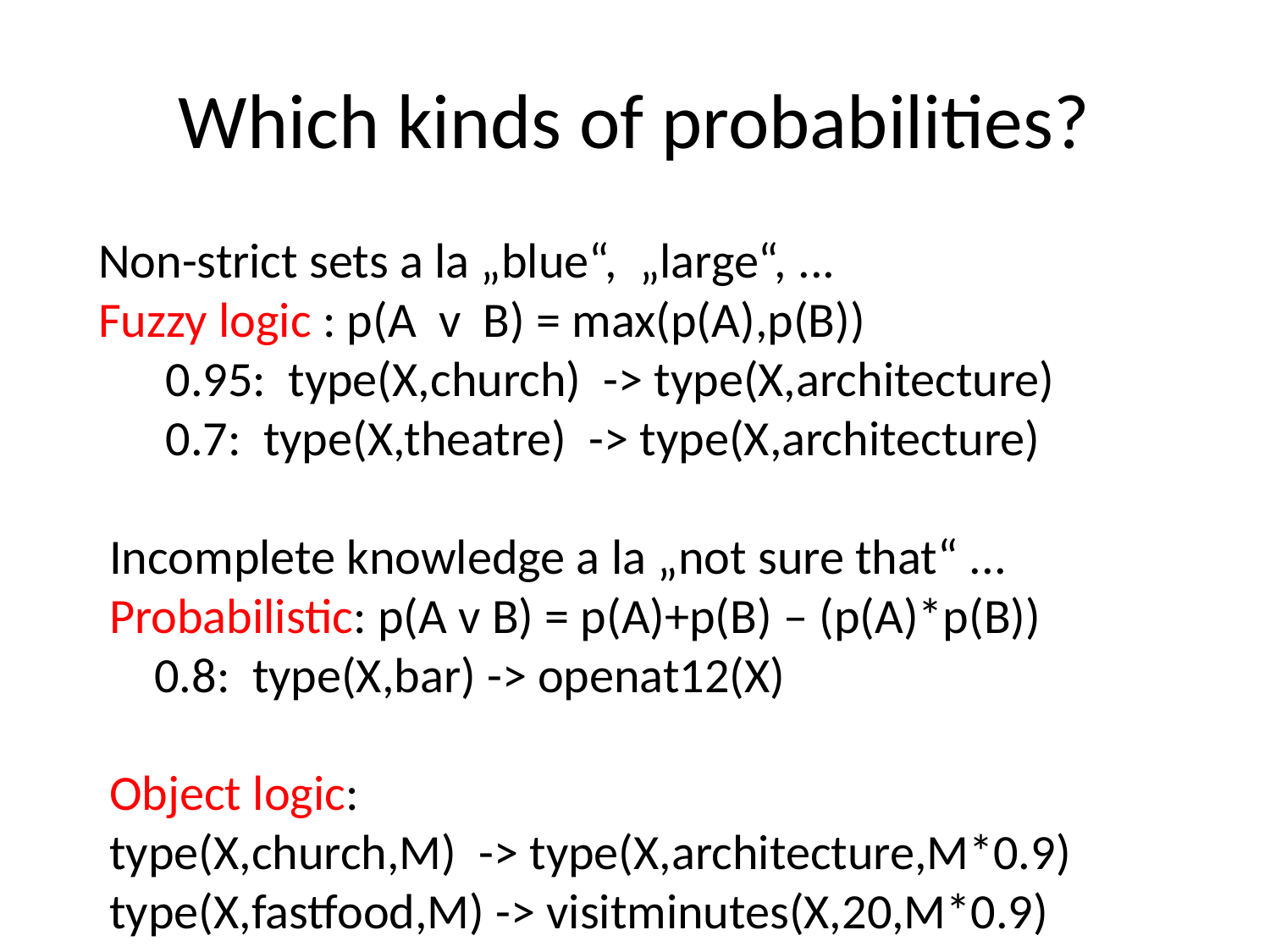

Which kinds of probabilities?
  Non-strict sets a la „blue“,  „large“, ...
  Fuzzy logic : p(A  v  B) = max(p(A),p(B))
        0.95:  type(X,church)  -> type(X,architecture)
        0.7:  type(X,theatre)  -> type(X,architecture)

   Incomplete knowledge a la „not sure that“ ...
   Probabilistic: p(A v B) = p(A)+p(B) – (p(A)*p(B))
       0.8:  type(X,bar) -> openat12(X)

   Object logic:
   type(X,church,M)  -> type(X,architecture,M*0.9)
   type(X,fastfood,M) -> visitminutes(X,20,M*0.9)